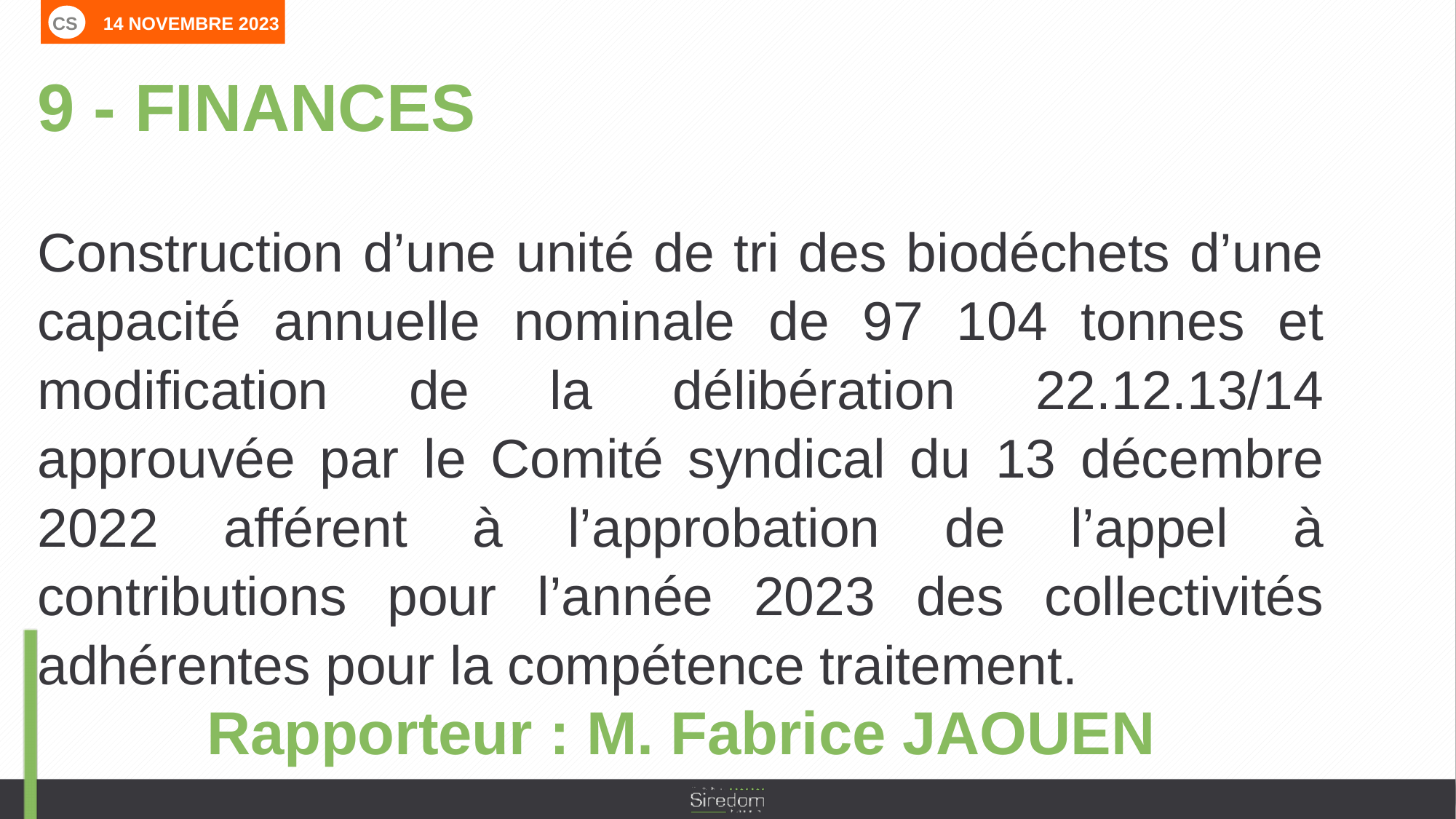

CS     14 NOVEMBRE 2023
9 - FINANCES

Construction d’une unité de tri des biodéchets d’une capacité annuelle nominale de 97 104 tonnes et modification de la délibération 22.12.13/14 approuvée par le Comité syndical du 13 décembre 2022 afférent à l’approbation de l’appel à contributions pour l’année 2023 des collectivités adhérentes pour la compétence traitement.
Rapporteur : M. Fabrice JAOUEN